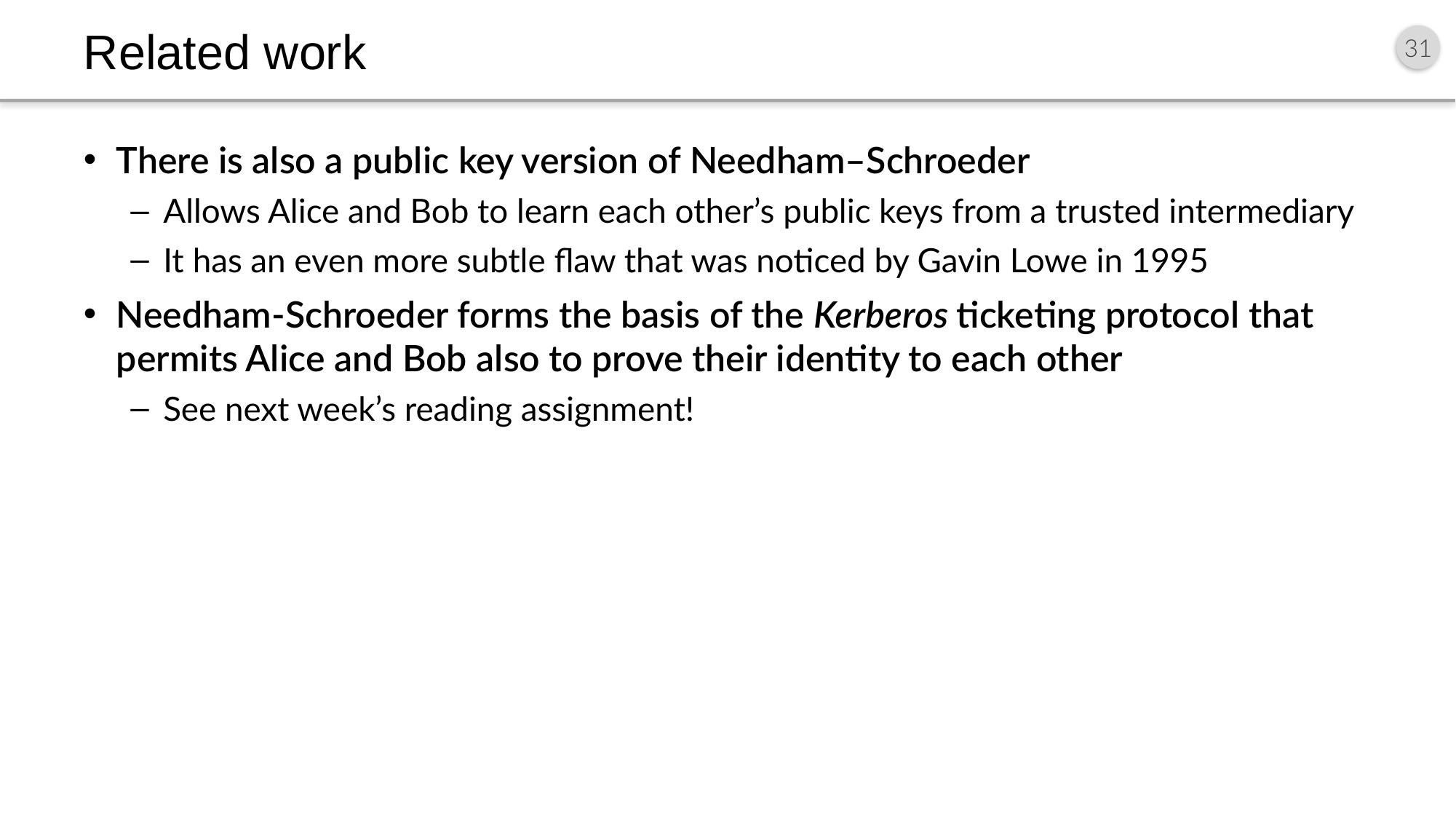

# Related work
There is also a public key version of Needham–Schroeder
Allows Alice and Bob to learn each other’s public keys from a trusted intermediary
It has an even more subtle flaw that was noticed by Gavin Lowe in 1995
Needham-Schroeder forms the basis of the Kerberos ticketing protocol that permits Alice and Bob also to prove their identity to each other
See next week’s reading assignment!